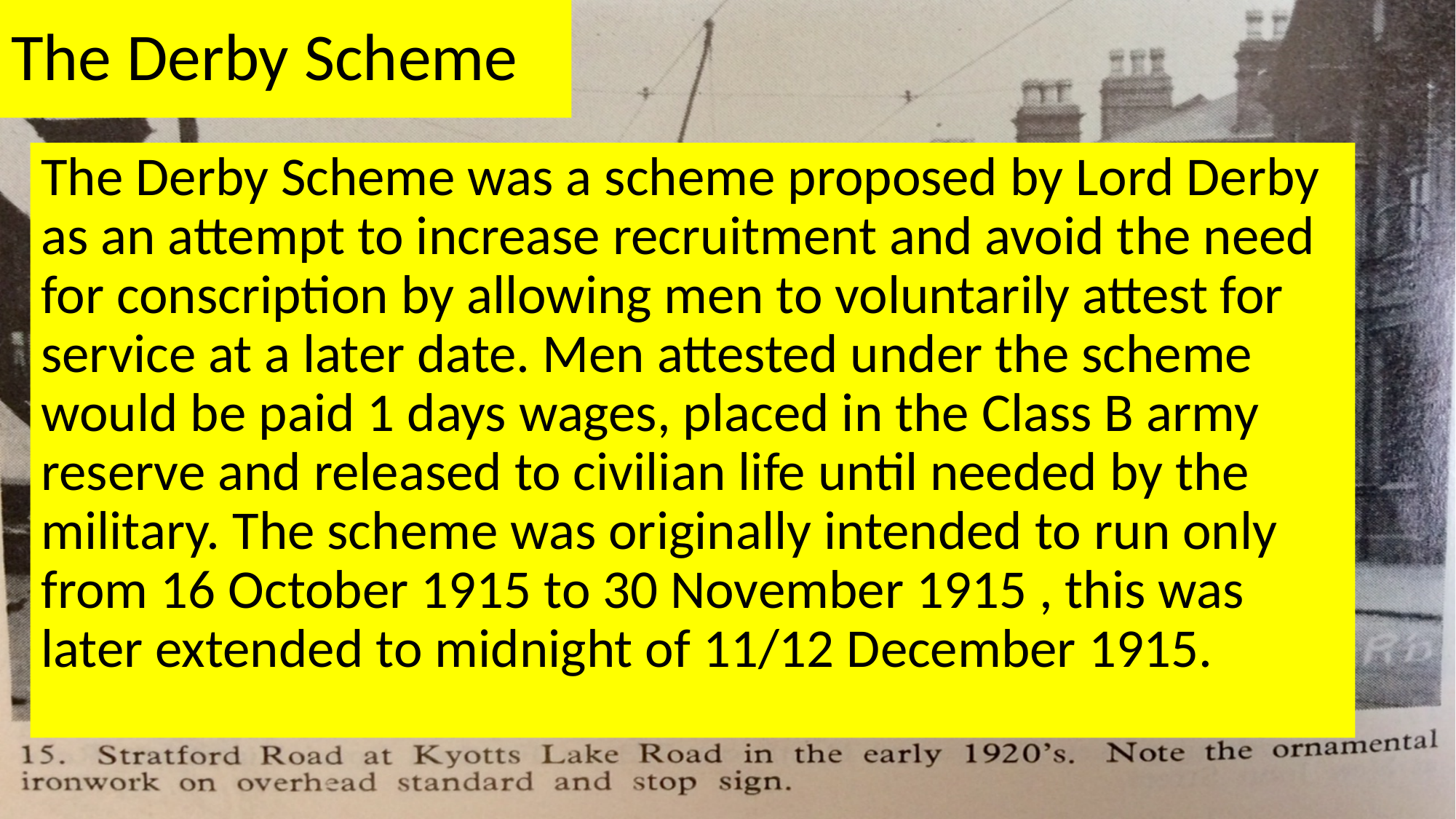

# The Derby Scheme
The Derby Scheme was a scheme proposed by Lord Derby as an attempt to increase recruitment and avoid the need for conscription by allowing men to voluntarily attest for service at a later date. Men attested under the scheme would be paid 1 days wages, placed in the Class B army reserve and released to civilian life until needed by the military. The scheme was originally intended to run only from 16 October 1915 to 30 November 1915 , this was later extended to midnight of 11/12 December 1915.